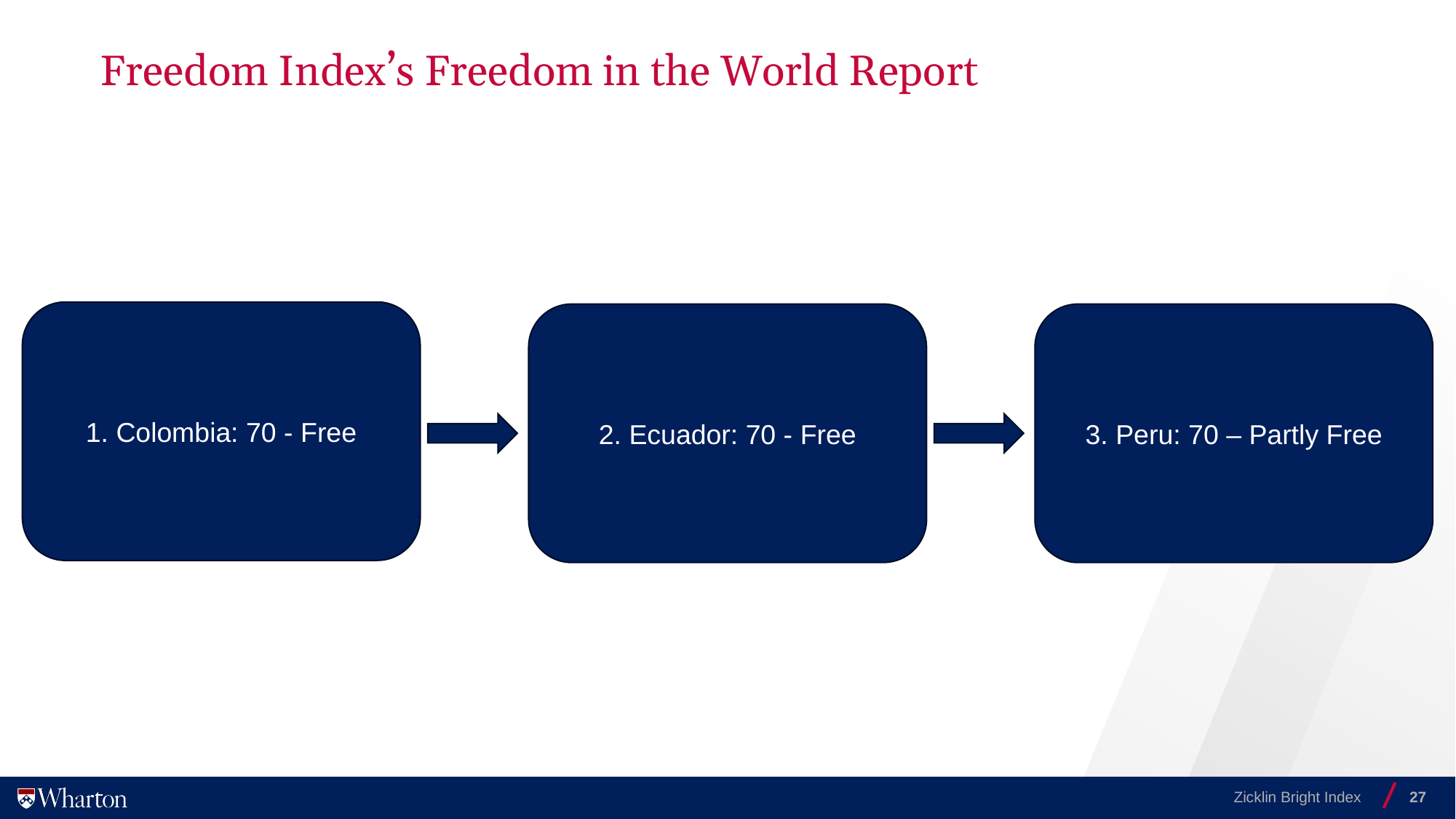

# Freedom Index’s Freedom in the World Report
1. Colombia: 70 - Free
2. Ecuador: 70 - Free
3. Peru: 70 – Partly Free

Zicklin Bright Index
27